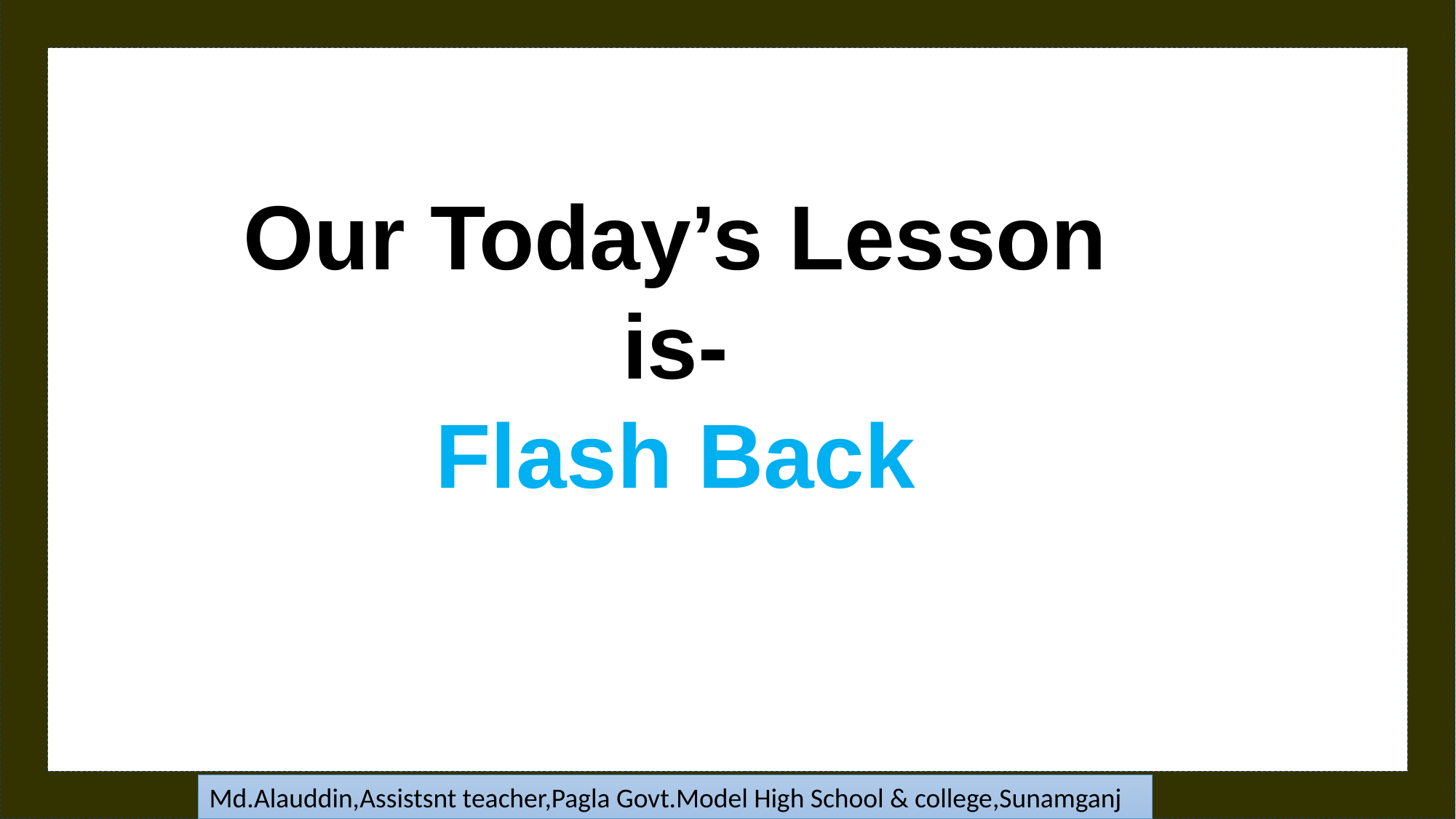

Our Today’s Lesson is-
Flash Back
Md.Alauddin,Assistsnt teacher,Pagla Govt.Model High School & college,Sunamganj